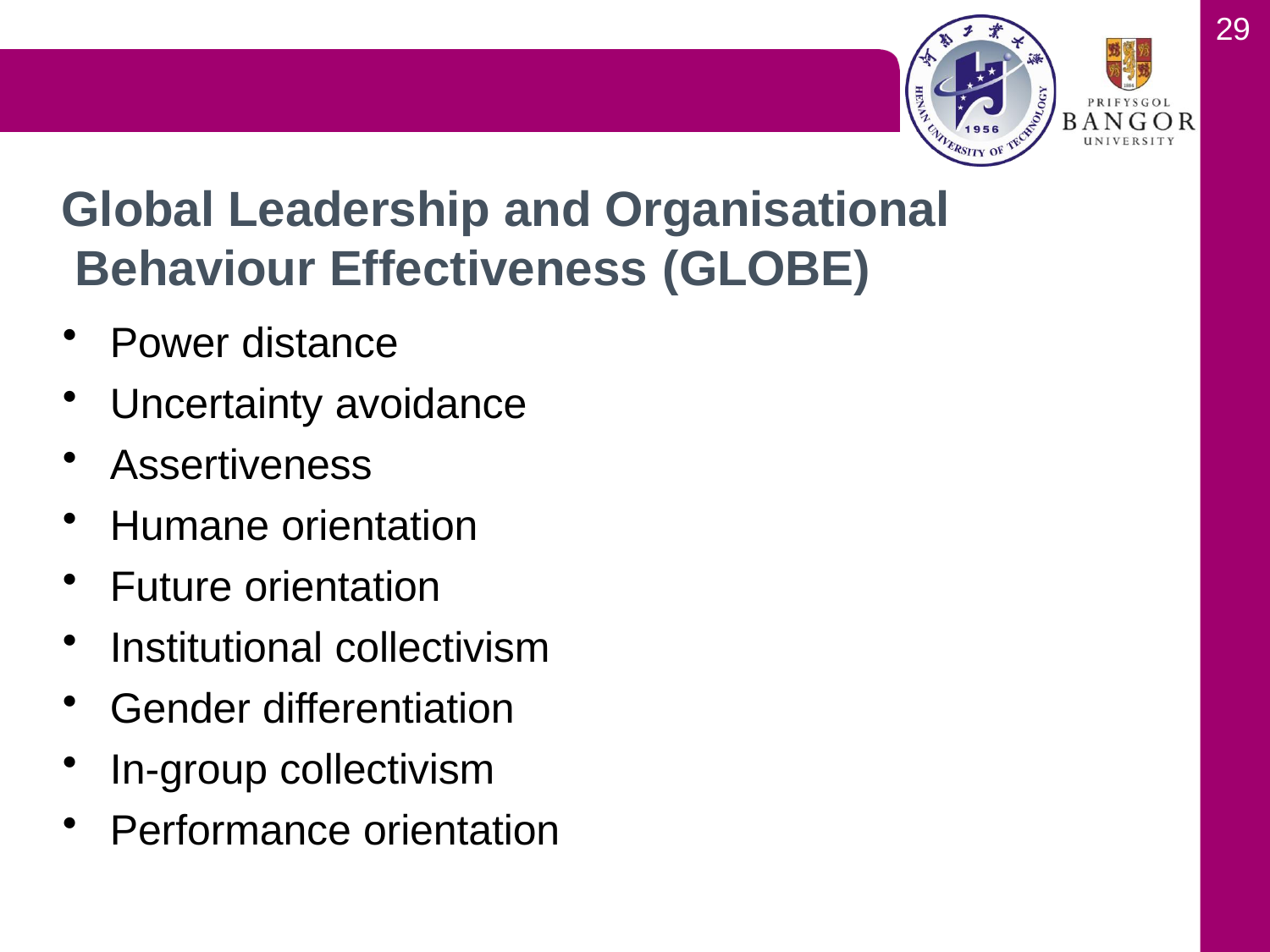

29

# Global Leadership and Organisational  Behaviour Effectiveness (GLOBE)
Power distance
Uncertainty avoidance
Assertiveness
Humane orientation
Future orientation
Institutional collectivism
Gender differentiation
In-group collectivism
Performance orientation